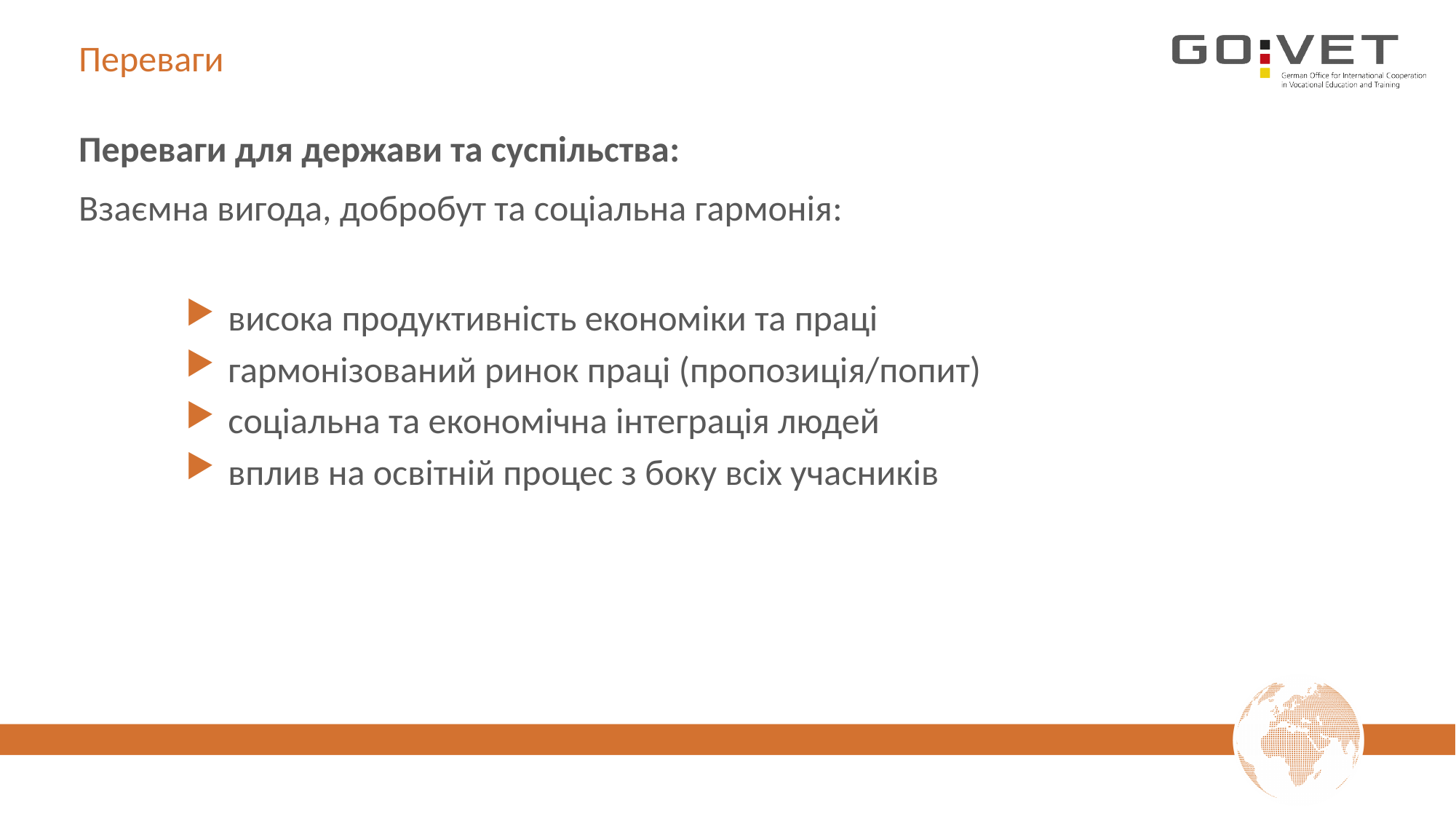

# Переваги
Переваги для держави та суспільства:
Взаємна вигода, добробут та соціальна гармонія:

висока продуктивність економіки та праці
гармонізований ринок праці (пропозиція/попит)
соціальна та економічна інтеграція людей
вплив на освітній процес з боку всіх учасників